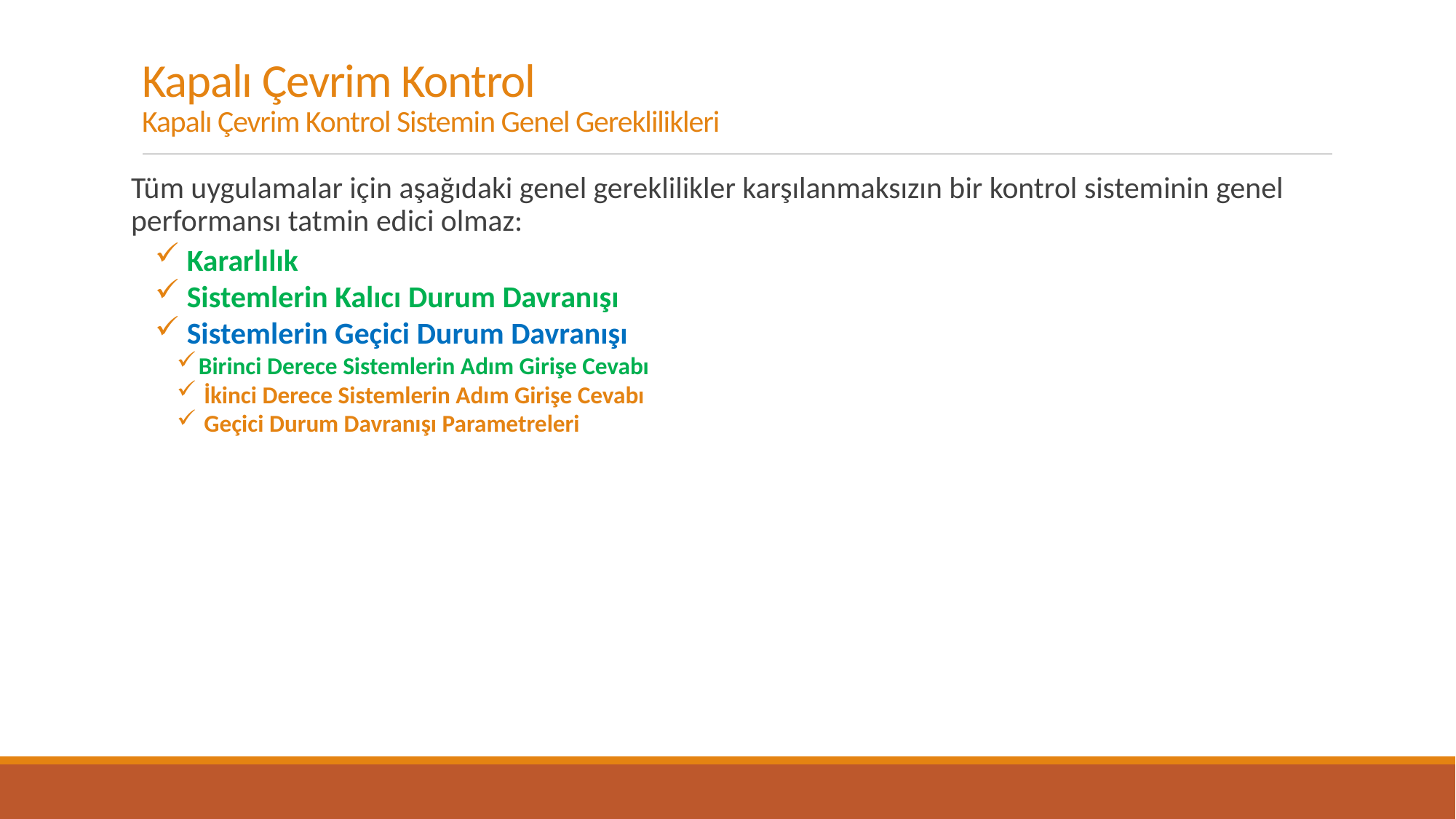

# Kapalı Çevrim Kontrol Kapalı Çevrim Kontrol Sistemin Genel Gereklilikleri
Tüm uygulamalar için aşağıdaki genel gereklilikler karşılanmaksızın bir kontrol sisteminin genel performansı tatmin edici olmaz:
 Kararlılık
 Sistemlerin Kalıcı Durum Davranışı
 Sistemlerin Geçici Durum Davranışı
Birinci Derece Sistemlerin Adım Girişe Cevabı
 İkinci Derece Sistemlerin Adım Girişe Cevabı
 Geçici Durum Davranışı Parametreleri